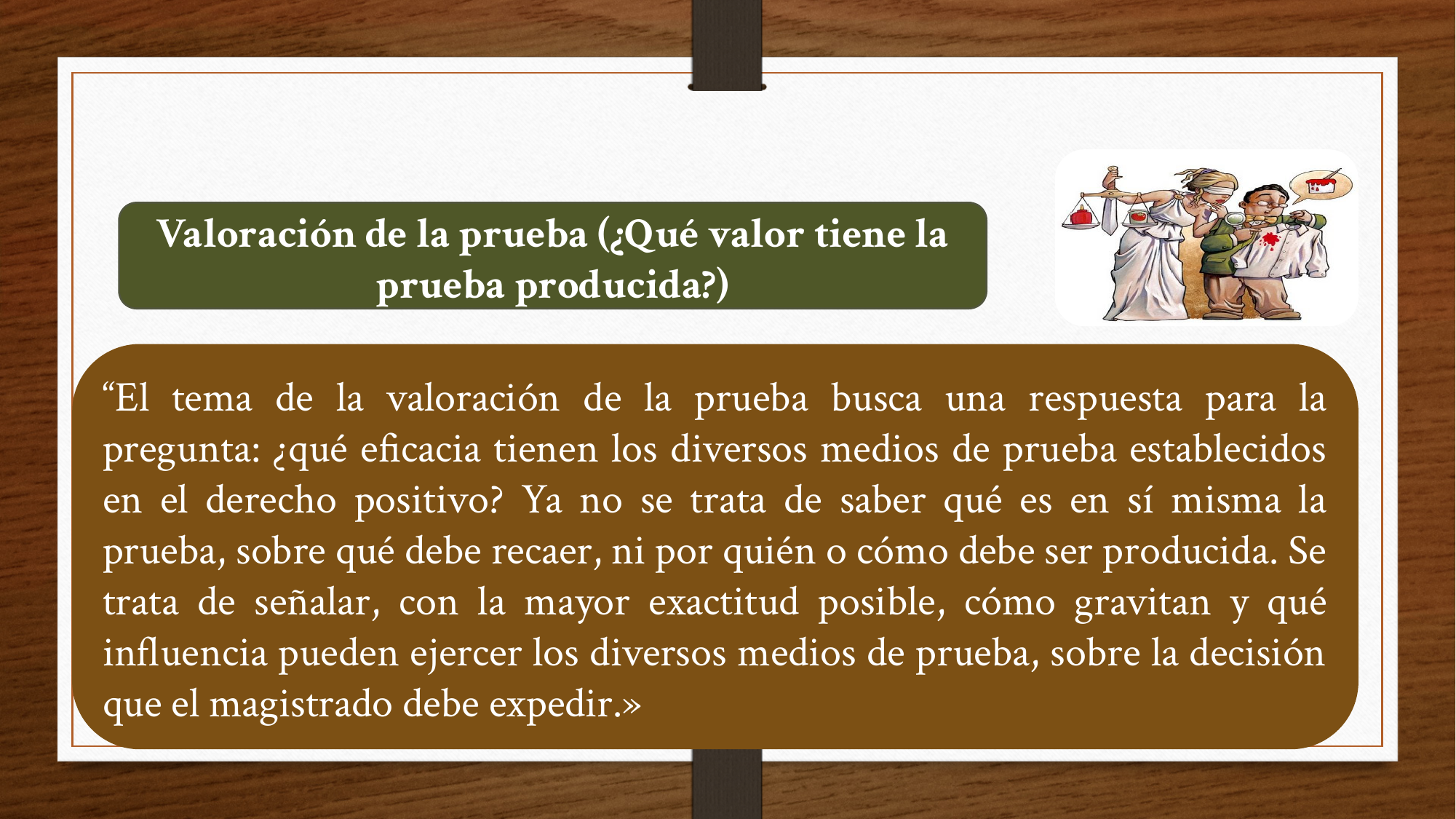

Valoración de la prueba (¿Qué valor tiene la prueba producida?)
“El tema de la valoración de la prueba busca una respuesta para la pregunta: ¿qué eficacia tienen los diversos medios de prueba establecidos en el derecho positivo? Ya no se trata de saber qué es en sí misma la prueba, sobre qué debe recaer, ni por quién o cómo debe ser producida. Se trata de señalar, con la mayor exactitud posible, cómo gravitan y qué influencia pueden ejercer los diversos medios de prueba, sobre la decisión que el magistrado debe expedir.»